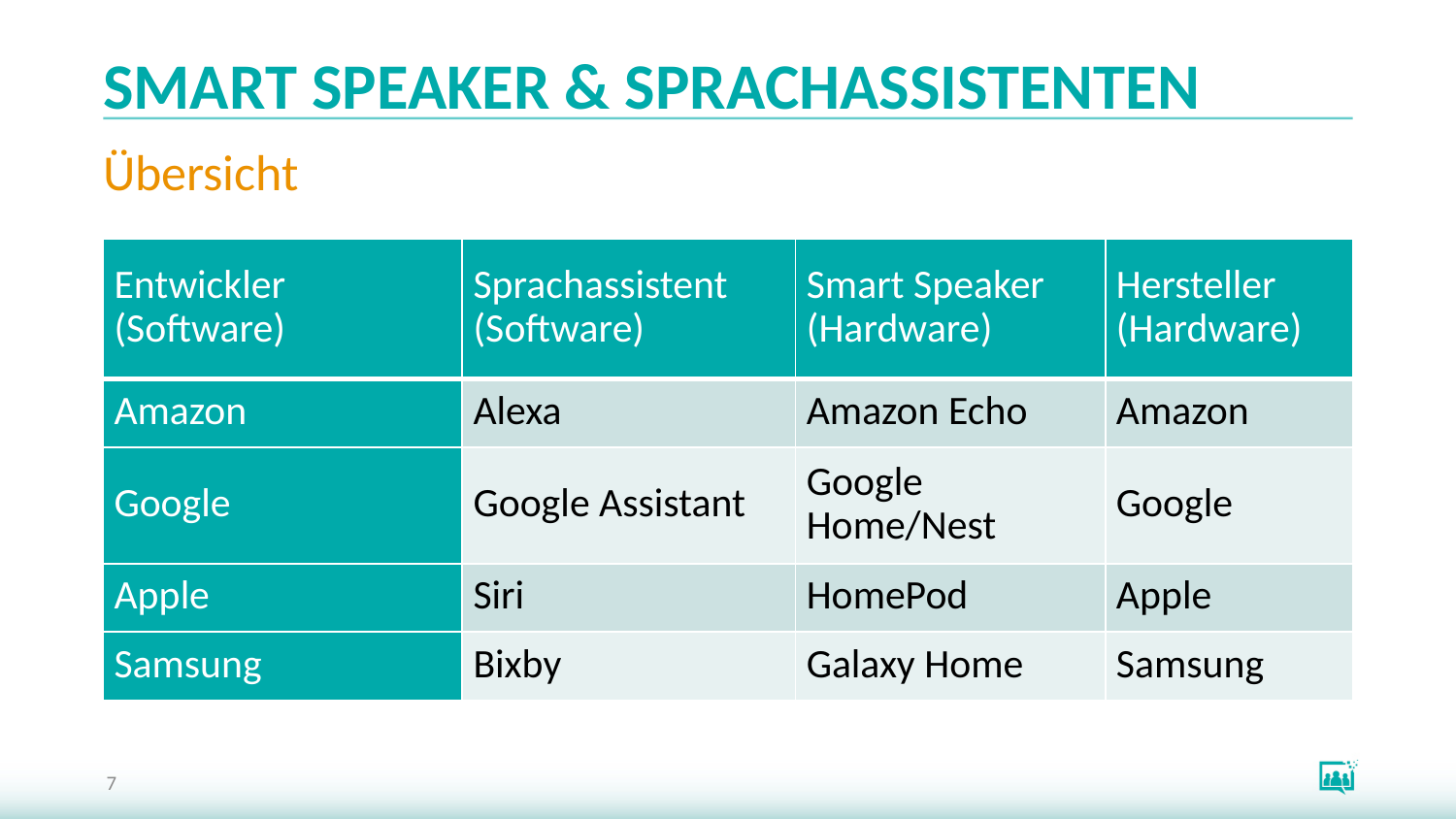

# SMART SPEAKER & SPRACHASSISTENTEN
Übersicht
| Entwickler (Software) | Sprachassistent (Software) | Smart Speaker (Hardware) | Hersteller (Hardware) |
| --- | --- | --- | --- |
| Amazon | Alexa | Amazon Echo | Amazon |
| Google | Google Assistant | Google Home/Nest | Google |
| Apple | Siri | HomePod | Apple |
| Samsung | Bixby | Galaxy Home | Samsung |
7